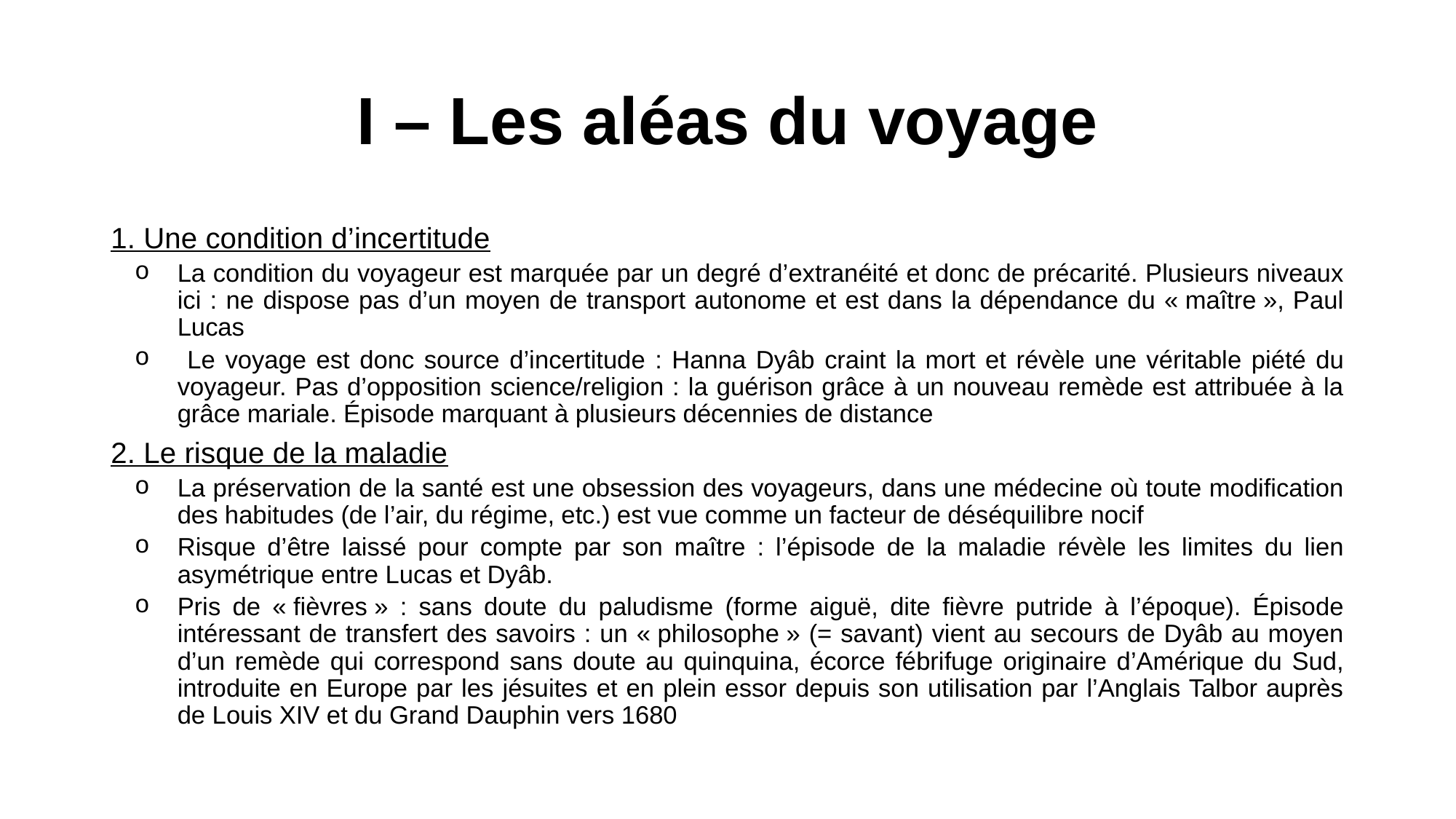

# I – Les aléas du voyage
1. Une condition d’incertitude
La condition du voyageur est marquée par un degré d’extranéité et donc de précarité. Plusieurs niveaux ici : ne dispose pas d’un moyen de transport autonome et est dans la dépendance du « maître », Paul Lucas
 Le voyage est donc source d’incertitude : Hanna Dyâb craint la mort et révèle une véritable piété du voyageur. Pas d’opposition science/religion : la guérison grâce à un nouveau remède est attribuée à la grâce mariale. Épisode marquant à plusieurs décennies de distance
2. Le risque de la maladie
La préservation de la santé est une obsession des voyageurs, dans une médecine où toute modification des habitudes (de l’air, du régime, etc.) est vue comme un facteur de déséquilibre nocif
Risque d’être laissé pour compte par son maître : l’épisode de la maladie révèle les limites du lien asymétrique entre Lucas et Dyâb.
Pris de « fièvres » : sans doute du paludisme (forme aiguë, dite fièvre putride à l’époque). Épisode intéressant de transfert des savoirs : un « philosophe » (= savant) vient au secours de Dyâb au moyen d’un remède qui correspond sans doute au quinquina, écorce fébrifuge originaire d’Amérique du Sud, introduite en Europe par les jésuites et en plein essor depuis son utilisation par l’Anglais Talbor auprès de Louis XIV et du Grand Dauphin vers 1680